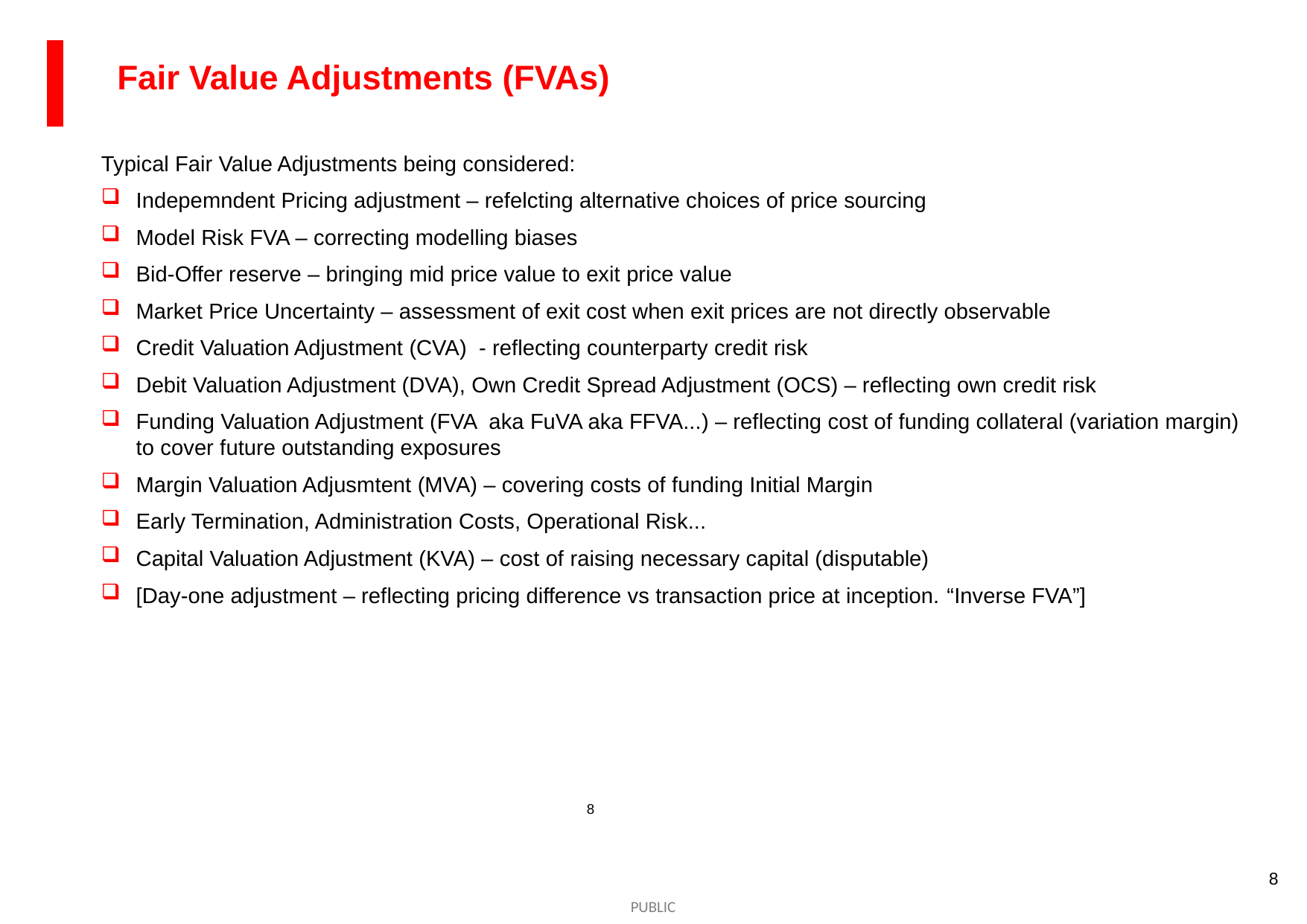

Fair Value Adjustments (FVAs)
Typical Fair Value Adjustments being considered:
Indepemndent Pricing adjustment – refelcting alternative choices of price sourcing
Model Risk FVA – correcting modelling biases
Bid-Offer reserve – bringing mid price value to exit price value
Market Price Uncertainty – assessment of exit cost when exit prices are not directly observable
Credit Valuation Adjustment (CVA)  - reflecting counterparty credit risk
Debit Valuation Adjustment (DVA), Own Credit Spread Adjustment (OCS) – reflecting own credit risk
Funding Valuation Adjustment (FVA  aka FuVA aka FFVA...) – reflecting cost of funding collateral (variation margin) to cover future outstanding exposures
Margin Valuation Adjusmtent (MVA) – covering costs of funding Initial Margin
Early Termination, Administration Costs, Operational Risk...
Capital Valuation Adjustment (KVA) – cost of raising necessary capital (disputable)
[Day-one adjustment – reflecting pricing difference vs transaction price at inception. “Inverse FVA”]

8
8